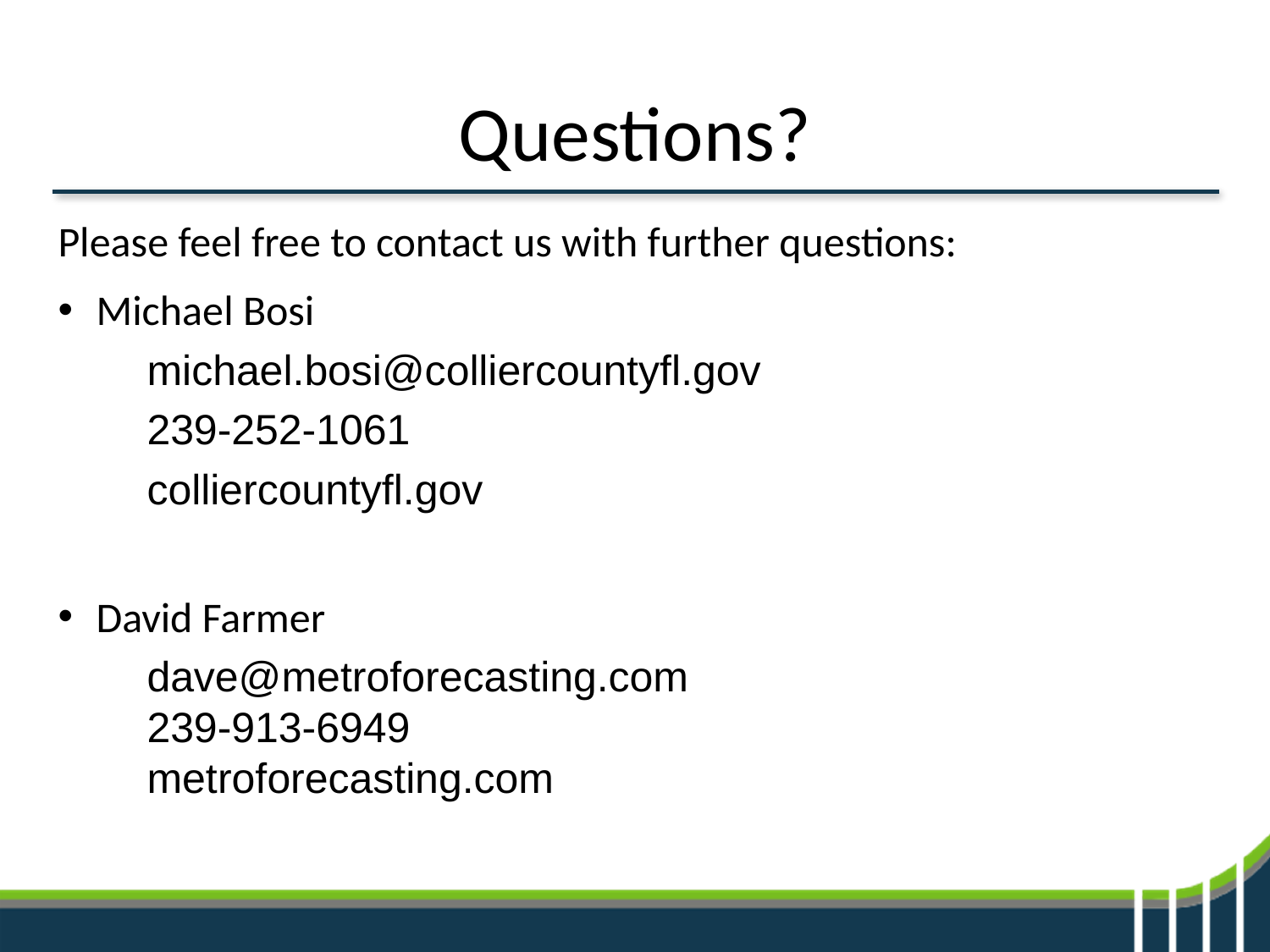

# Questions?
Please feel free to contact us with further questions:
Michael Bosi
michael.bosi@colliercountyfl.gov
239-252-1061
colliercountyfl.gov

David Farmer
dave@metroforecasting.com
239-913-6949
metroforecasting.com